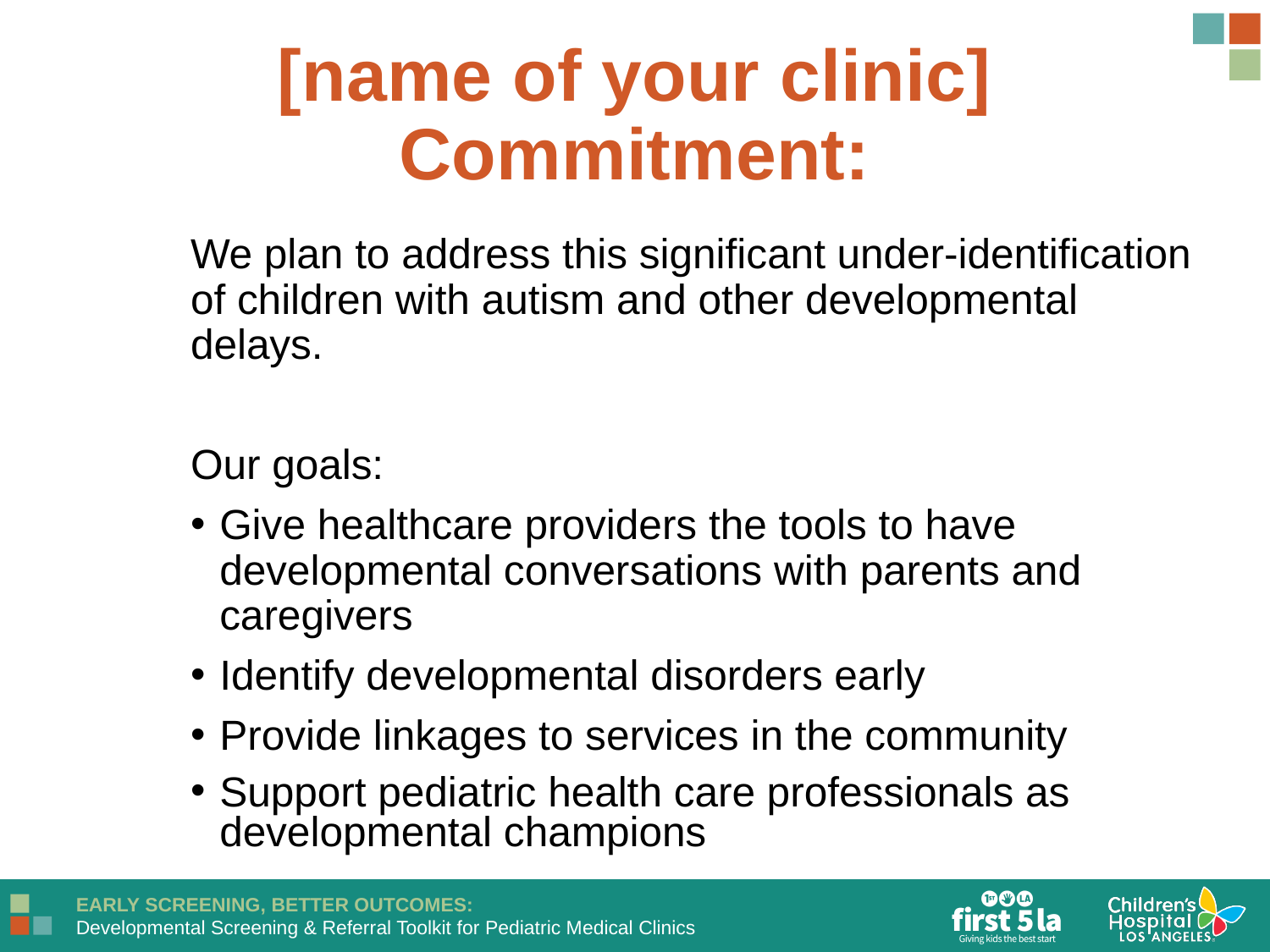

[name of your clinic] Commitment:
We plan to address this significant under-identification of children with autism and other developmental delays.

Our goals:
Give healthcare providers the tools to have developmental conversations with parents and caregivers
Identify developmental disorders early
Provide linkages to services in the community
Support pediatric health care professionals as developmental champions